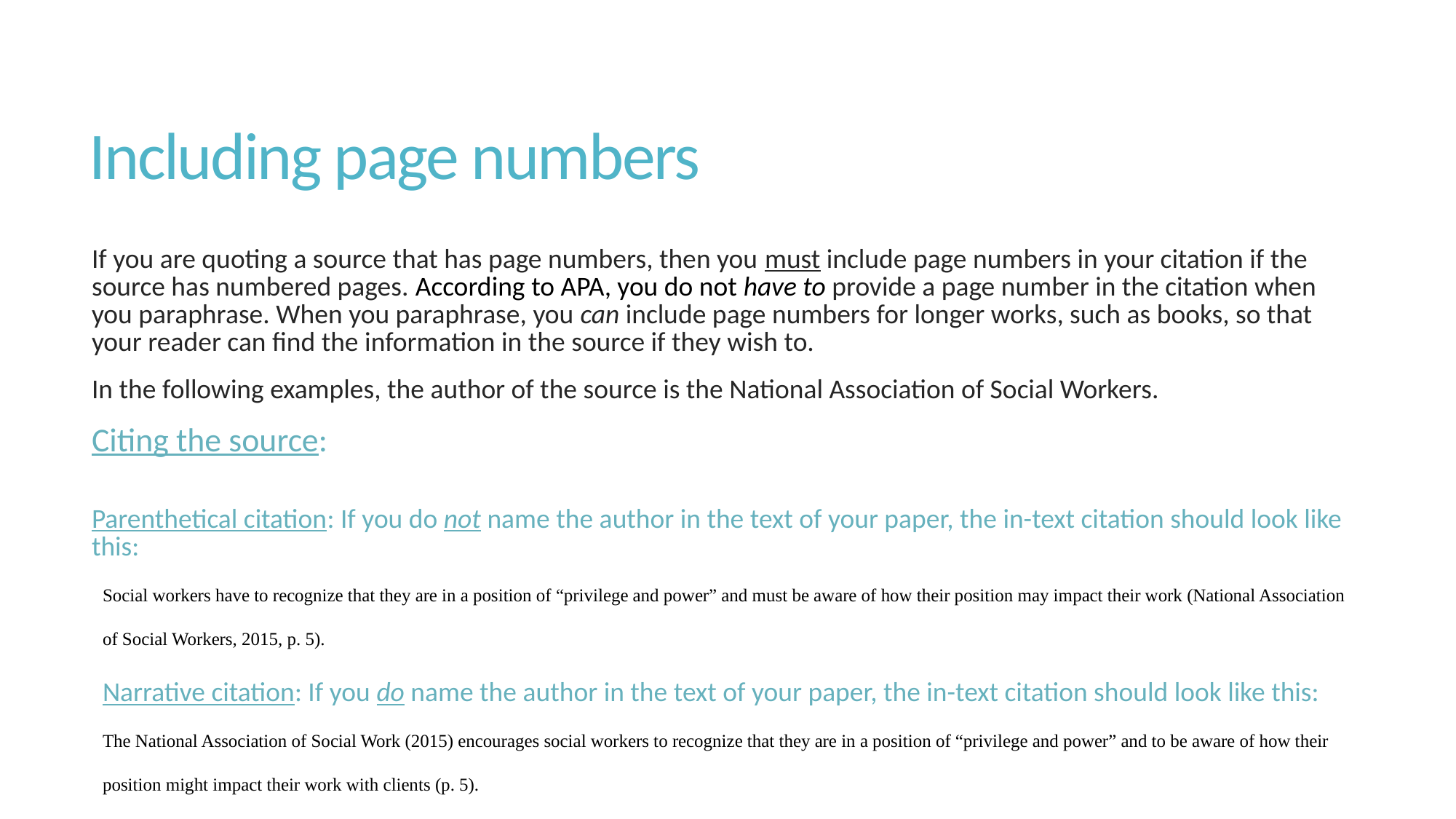

# Including page numbers
If you are quoting a source that has page numbers, then you must include page numbers in your citation if the source has numbered pages. According to APA, you do not have to provide a page number in the citation when you paraphrase. When you paraphrase, you can include page numbers for longer works, such as books, so that your reader can find the information in the source if they wish to.
In the following examples, the author of the source is the National Association of Social Workers.
Citing the source:

Parenthetical citation: If you do not name the author in the text of your paper, the in-text citation should look like this:
Social workers have to recognize that they are in a position of “privilege and power” and must be aware of how their position may impact their work (National Association of Social Workers, 2015, p. 5).

Narrative citation: If you do name the author in the text of your paper, the in-text citation should look like this:
The National Association of Social Work (2015) encourages social workers to recognize that they are in a position of “privilege and power” and to be aware of how their position might impact their work with clients (p. 5).